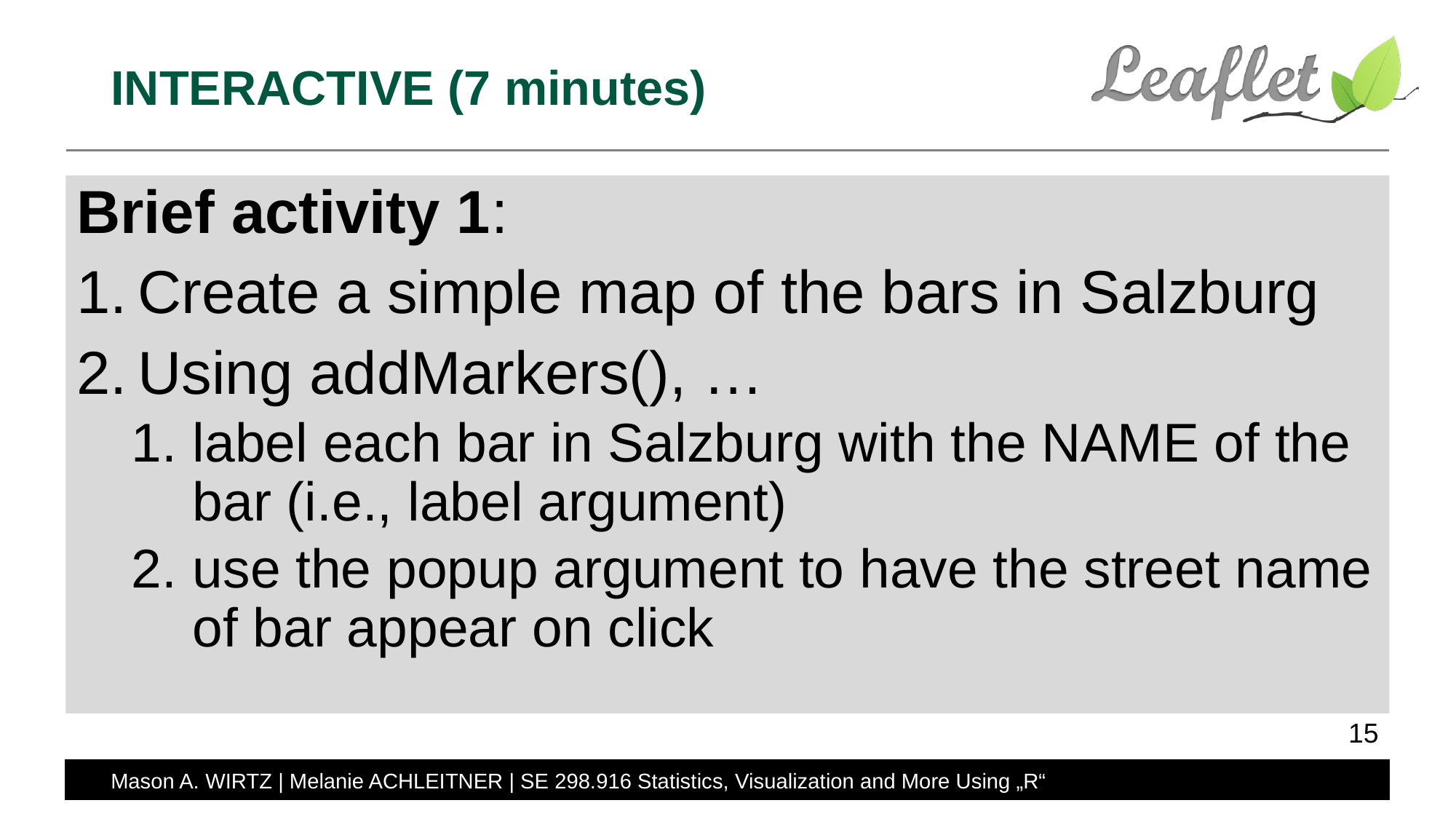

# INTERACTIVE (7 minutes)
Brief activity 1:
Create a simple map of the bars in Salzburg
Using addMarkers(), …
label each bar in Salzburg with the NAME of the bar (i.e., label argument)
use the popup argument to have the street name of bar appear on click
15
Mason A. WIRTZ | Melanie ACHLEITNER | SE 298.916 Statistics, Visualization and More Using „R“